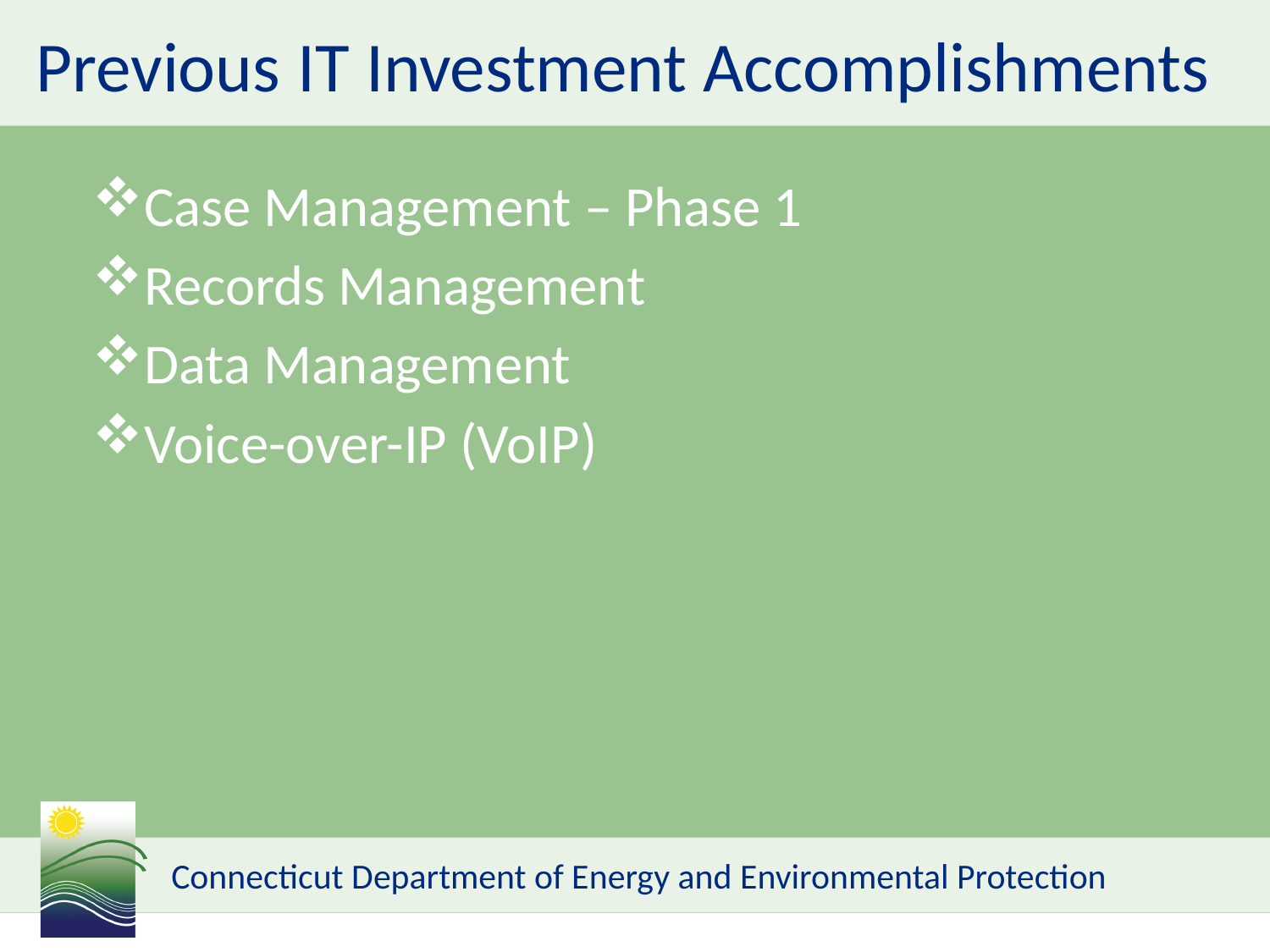

Previous IT Investment Accomplishments
Case Management – Phase 1
Records Management
Data Management
Voice-over-IP (VoIP)